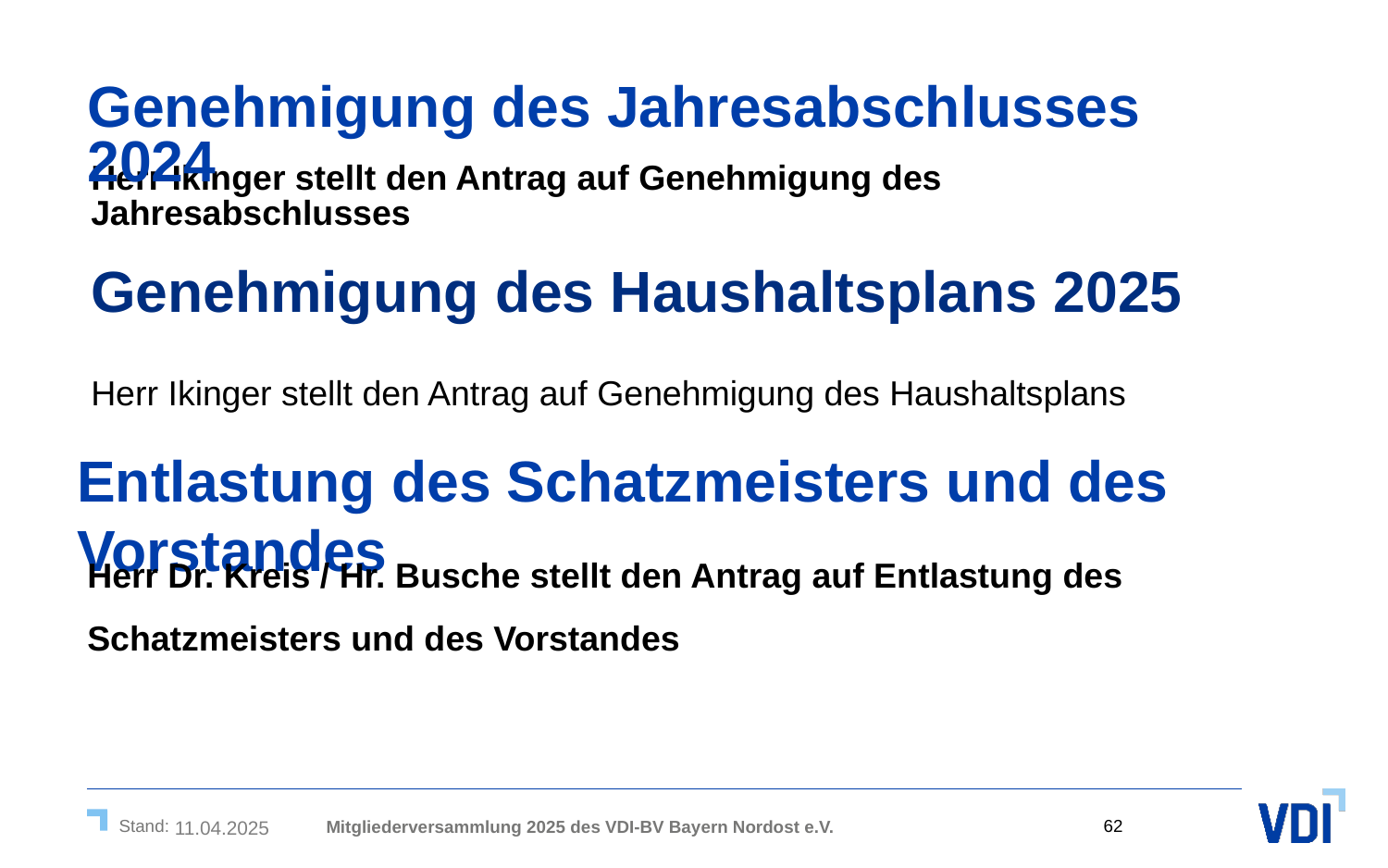

# Genehmigung des Jahresabschlusses 2024
Herr Ikinger stellt den Antrag auf Genehmigung des Jahresabschlusses

Genehmigung des Haushaltsplans 2025

Herr Ikinger stellt den Antrag auf Genehmigung des Haushaltsplans
Entlastung des Schatzmeisters und des Vorstandes

Herr Dr. Kreis / Hr. Busche stellt den Antrag auf Entlastung des Schatzmeisters und des Vorstandes
Mitgliederversammlung 2025 des VDI-BV Bayern Nordost e.V.
11.04.2025